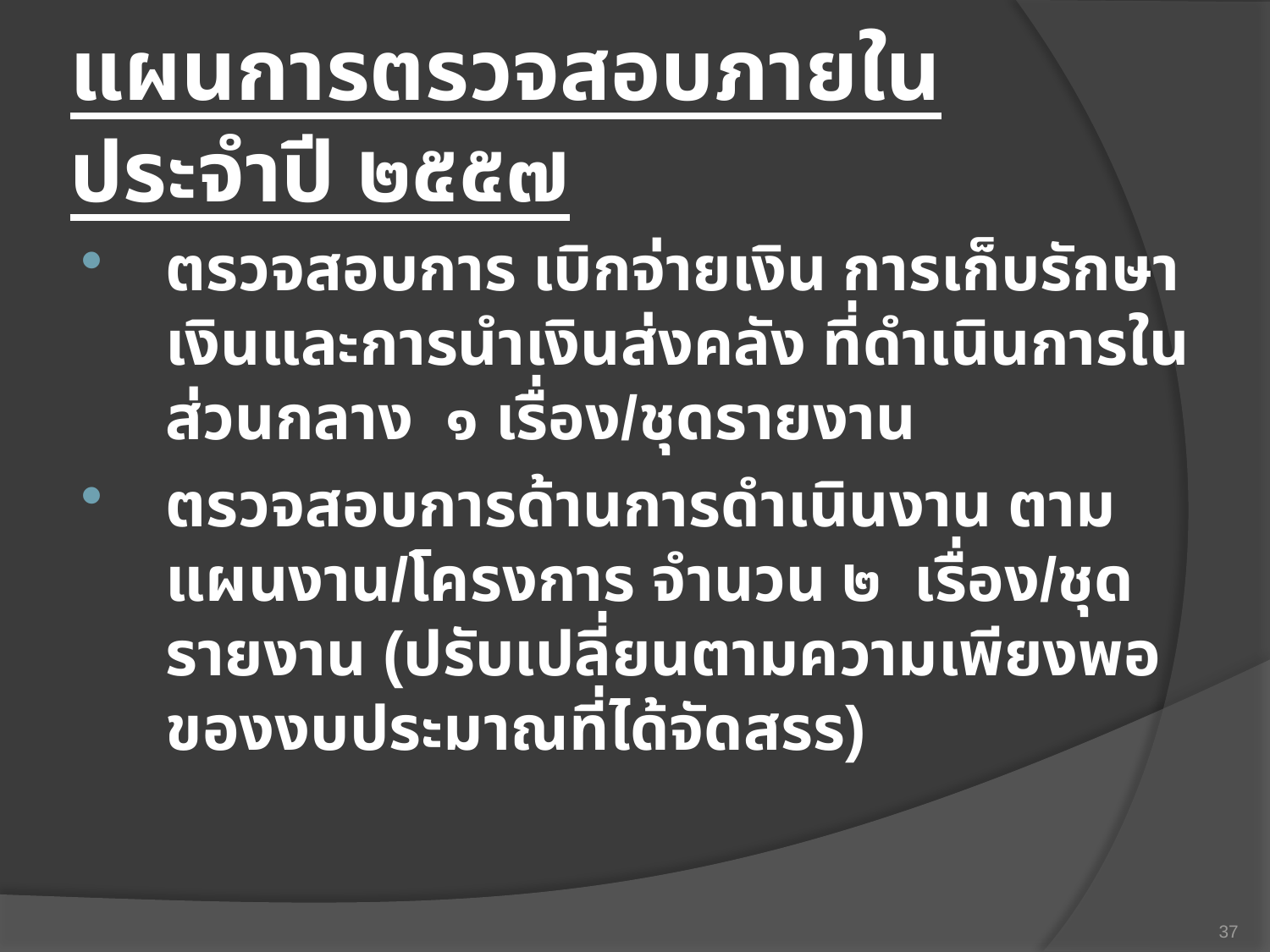

# แผนการตรวจสอบภายใน ประจำปี ๒๕๕๗
ตรวจสอบการ เบิกจ่ายเงิน การเก็บรักษาเงินและการนำเงินส่งคลัง ที่ดำเนินการในส่วนกลาง  ๑ เรื่อง/ชุดรายงาน
ตรวจสอบการด้านการดำเนินงาน ตามแผนงาน/โครงการ จำนวน ๒  เรื่อง/ชุดรายงาน (ปรับเปลี่ยนตามความเพียงพอของงบประมาณที่ได้จัดสรร)

37